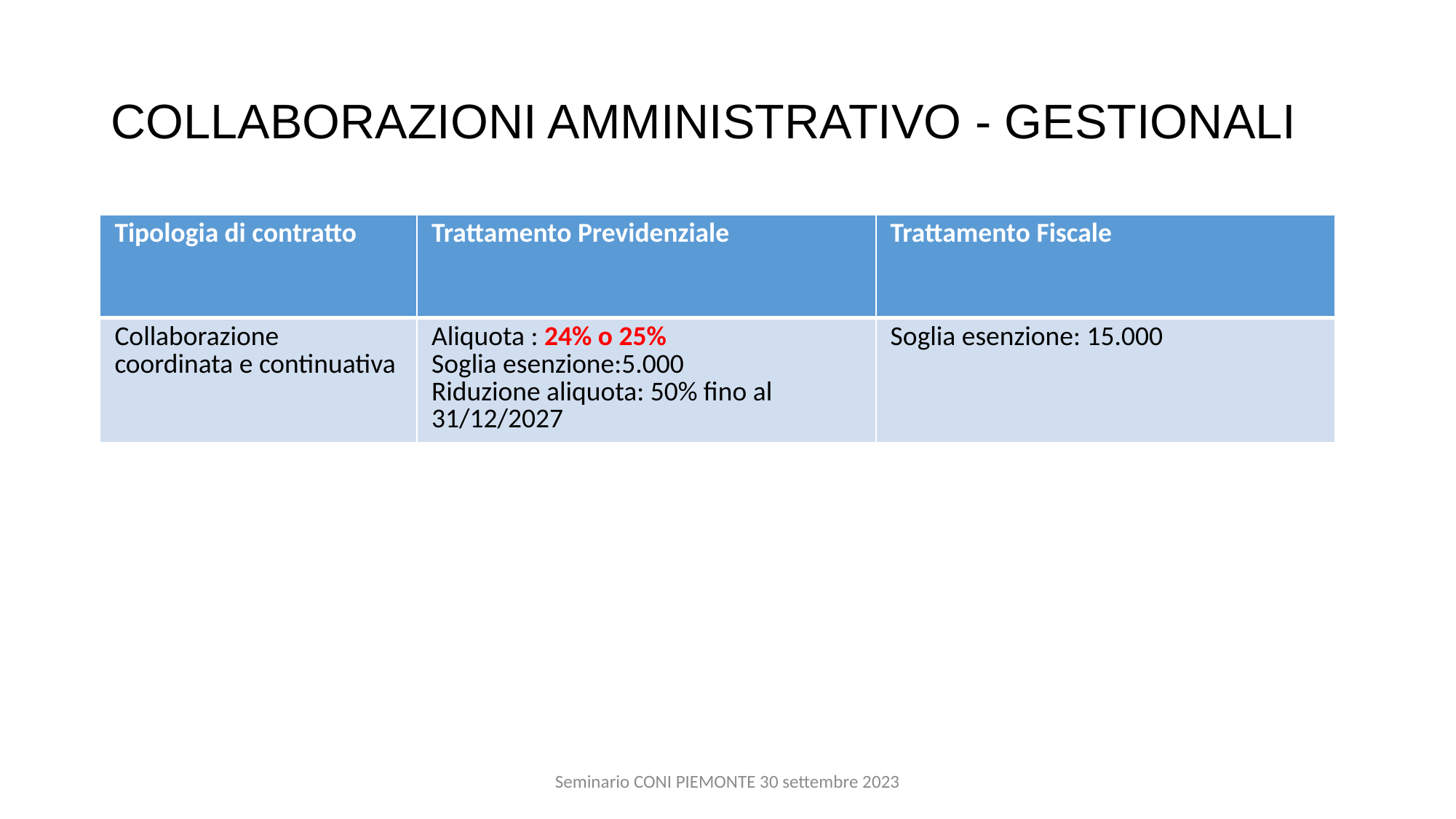

# COLLABORAZIONI AMMINISTRATIVO - GESTIONALI
| Tipologia di contratto | Trattamento Previdenziale | Trattamento Fiscale |
| --- | --- | --- |
| Collaborazione coordinata e continuativa | Aliquota : 24% o 25% Soglia esenzione:5.000 Riduzione aliquota: 50% fino al 31/12/2027 | Soglia esenzione: 15.000 |
Seminario CONI PIEMONTE 30 settembre 2023